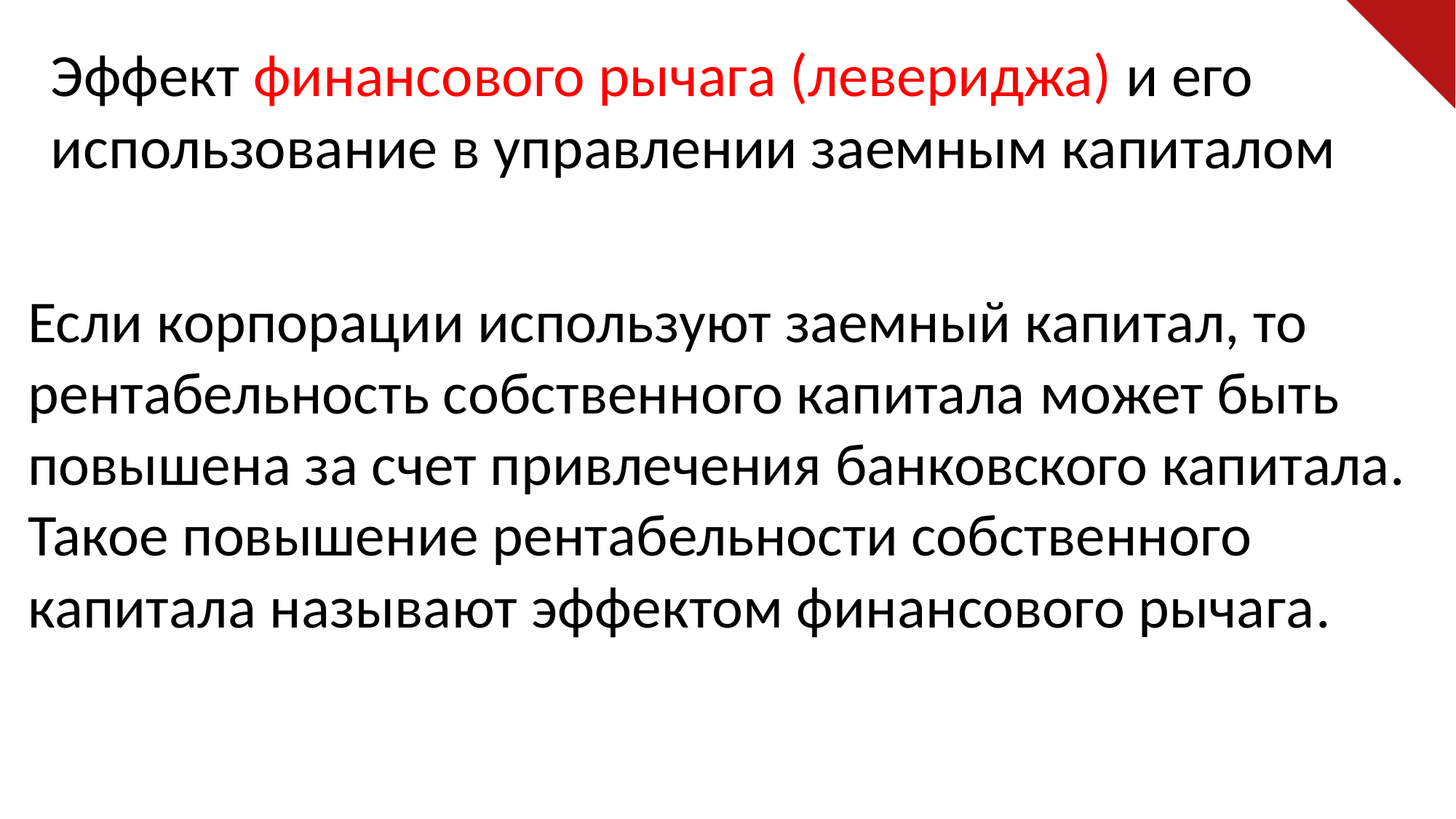

Эффект финансового рычага (левериджа) и его использование в управлении заемным капиталом
Если корпорации используют заемный капитал, то рентабельность собственного капитала может быть повышена за счет привлечения банковского капитала.
Такое повышение рентабельности собственного капитала называют эффектом финансового рычага.